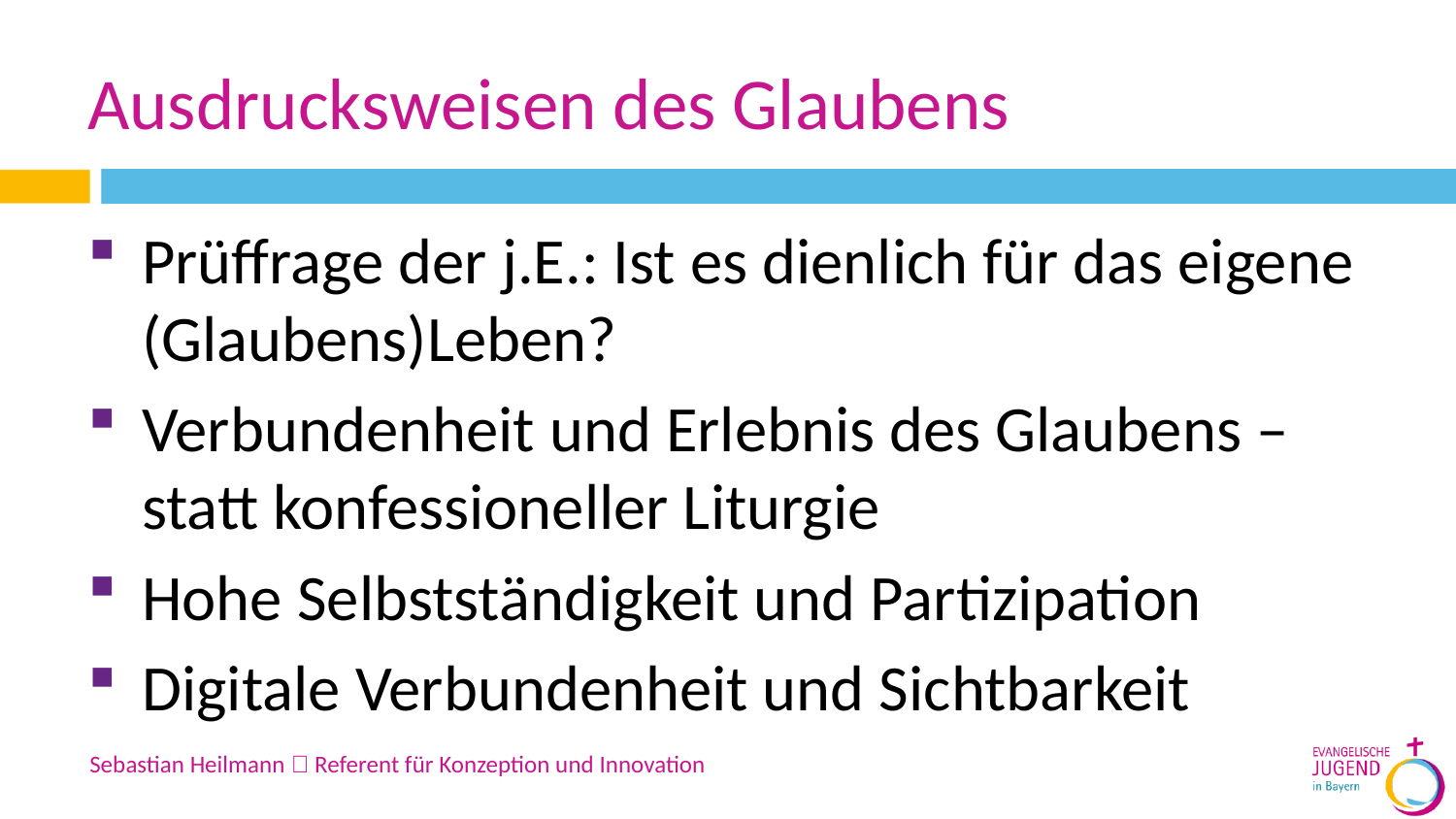

# Ausdrucksweisen des Glaubens
Prüffrage der j.E.: Ist es dienlich für das eigene (Glaubens)Leben?
Verbundenheit und Erlebnis des Glaubens – statt konfessioneller Liturgie
Hohe Selbstständigkeit und Partizipation
Digitale Verbundenheit und Sichtbarkeit